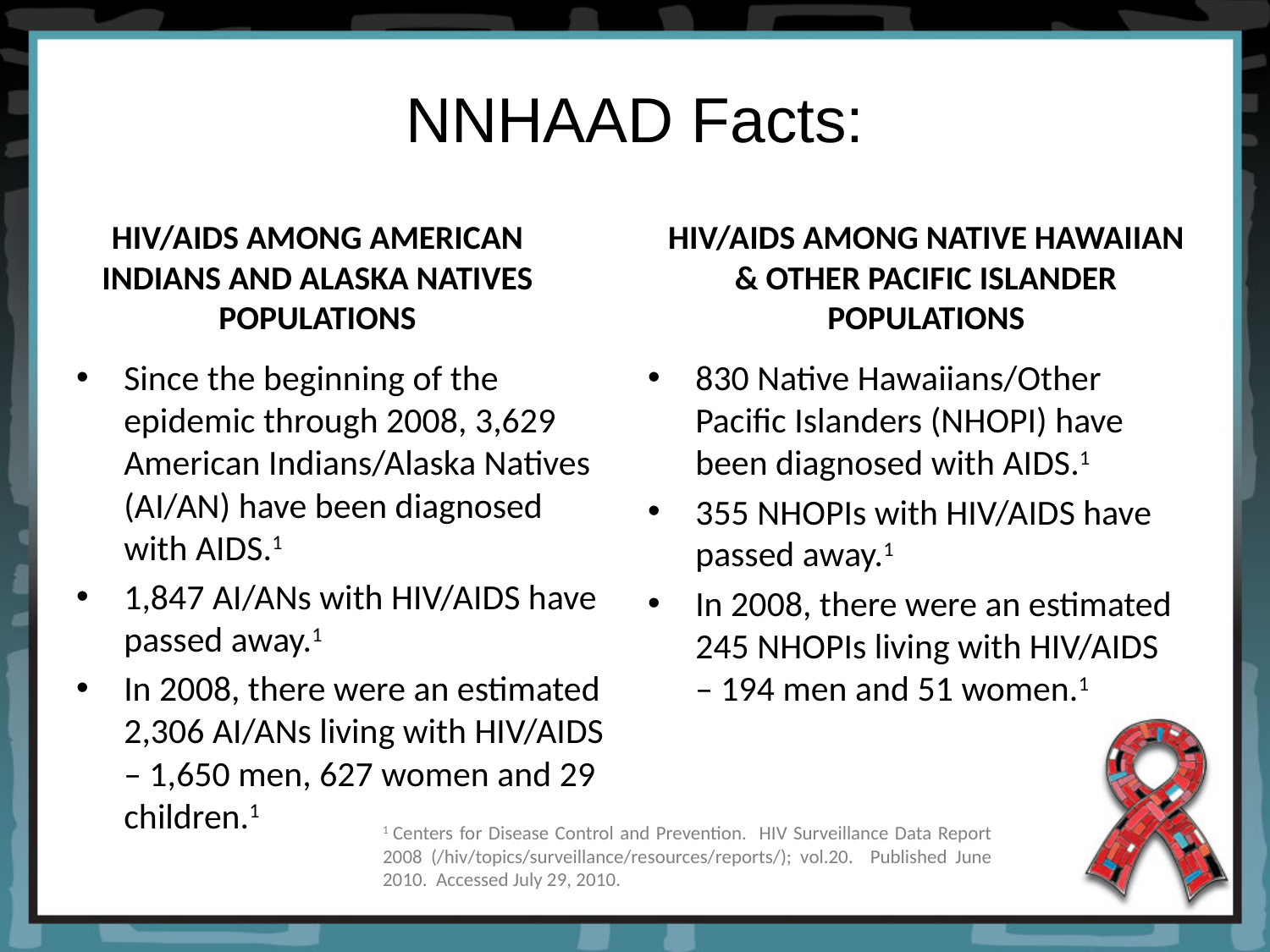

# NNHAAD Facts:
HIV/AIDS AMONG AMERICAN INDIANS AND ALASKA NATIVES POPULATIONS
HIV/AIDS AMONG NATIVE HAWAIIAN & OTHER PACIFIC ISLANDER POPULATIONS
Since the beginning of the epidemic through 2008, 3,629 American Indians/Alaska Natives (AI/AN) have been diagnosed with AIDS.1
1,847 AI/ANs with HIV/AIDS have passed away.1
In 2008, there were an estimated 2,306 AI/ANs living with HIV/AIDS – 1,650 men, 627 women and 29 children.1

830 Native Hawaiians/Other Pacific Islanders (NHOPI) have been diagnosed with AIDS.1
355 NHOPIs with HIV/AIDS have passed away.1
In 2008, there were an estimated 245 NHOPIs living with HIV/AIDS – 194 men and 51 women.1

1 Centers for Disease Control and Prevention.  HIV Surveillance Data Report 2008 (/hiv/topics/surveillance/resources/reports/); vol.20.  Published June 2010.  Accessed July 29, 2010.